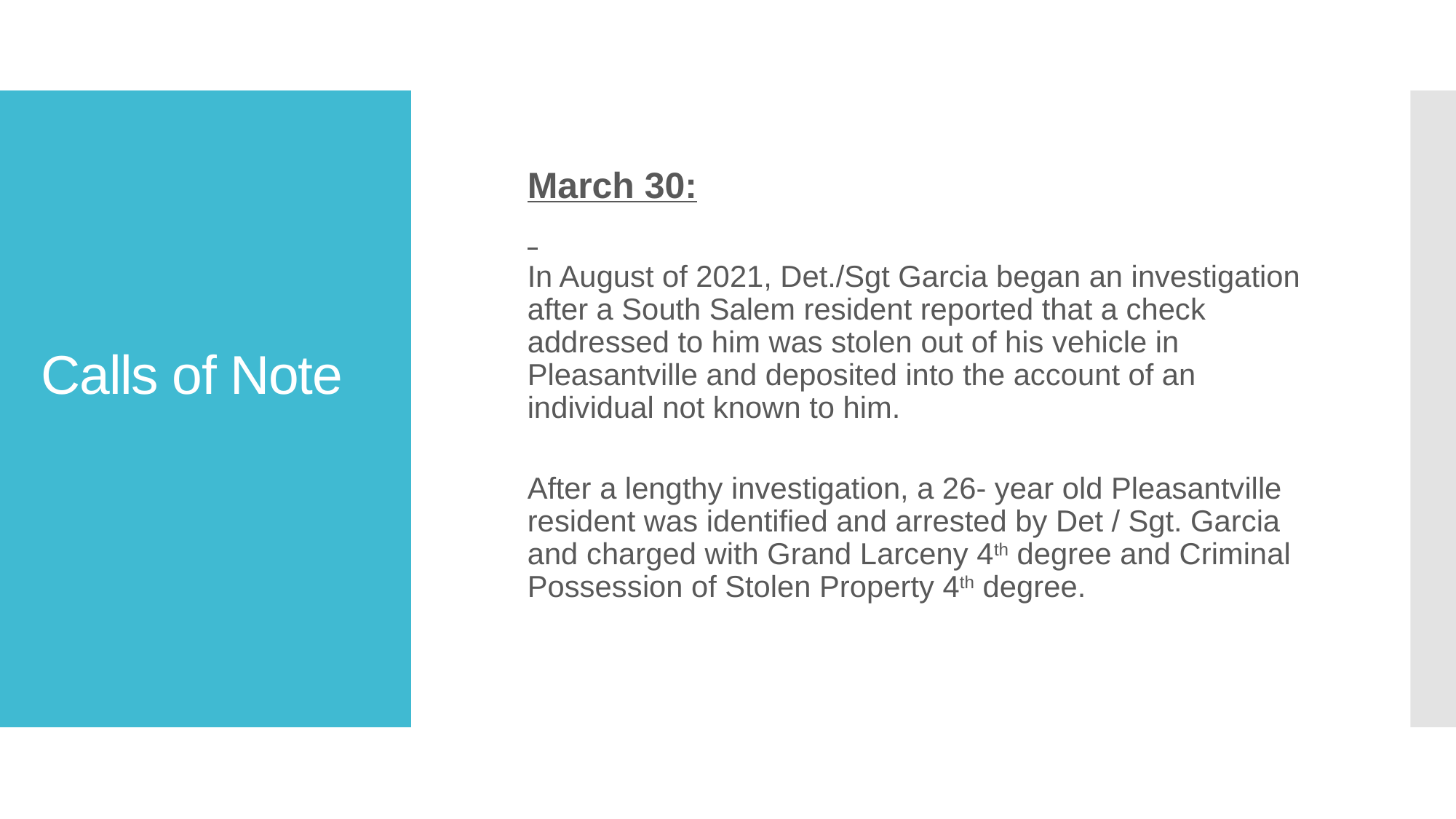

March 30:

In August of 2021, Det./Sgt Garcia began an investigation after a South Salem resident reported that a check addressed to him was stolen out of his vehicle in Pleasantville and deposited into the account of an individual not known to him.

After a lengthy investigation, a 26- year old Pleasantville resident was identified and arrested by Det / Sgt. Garcia and charged with Grand Larceny 4th degree and Criminal Possession of Stolen Property 4th degree.

# Calls of Note